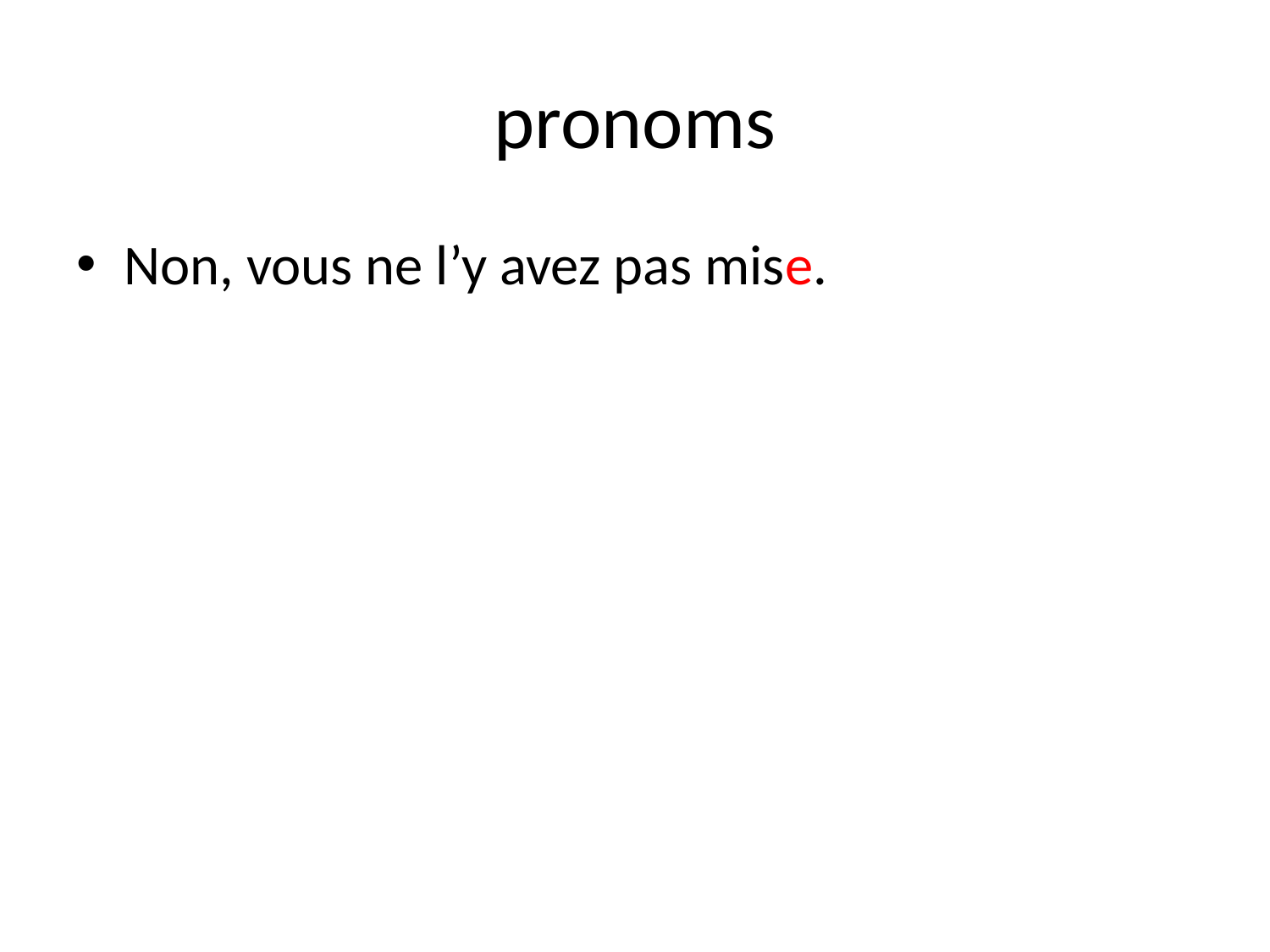

# pronoms
Non, vous ne l’y avez pas mise.